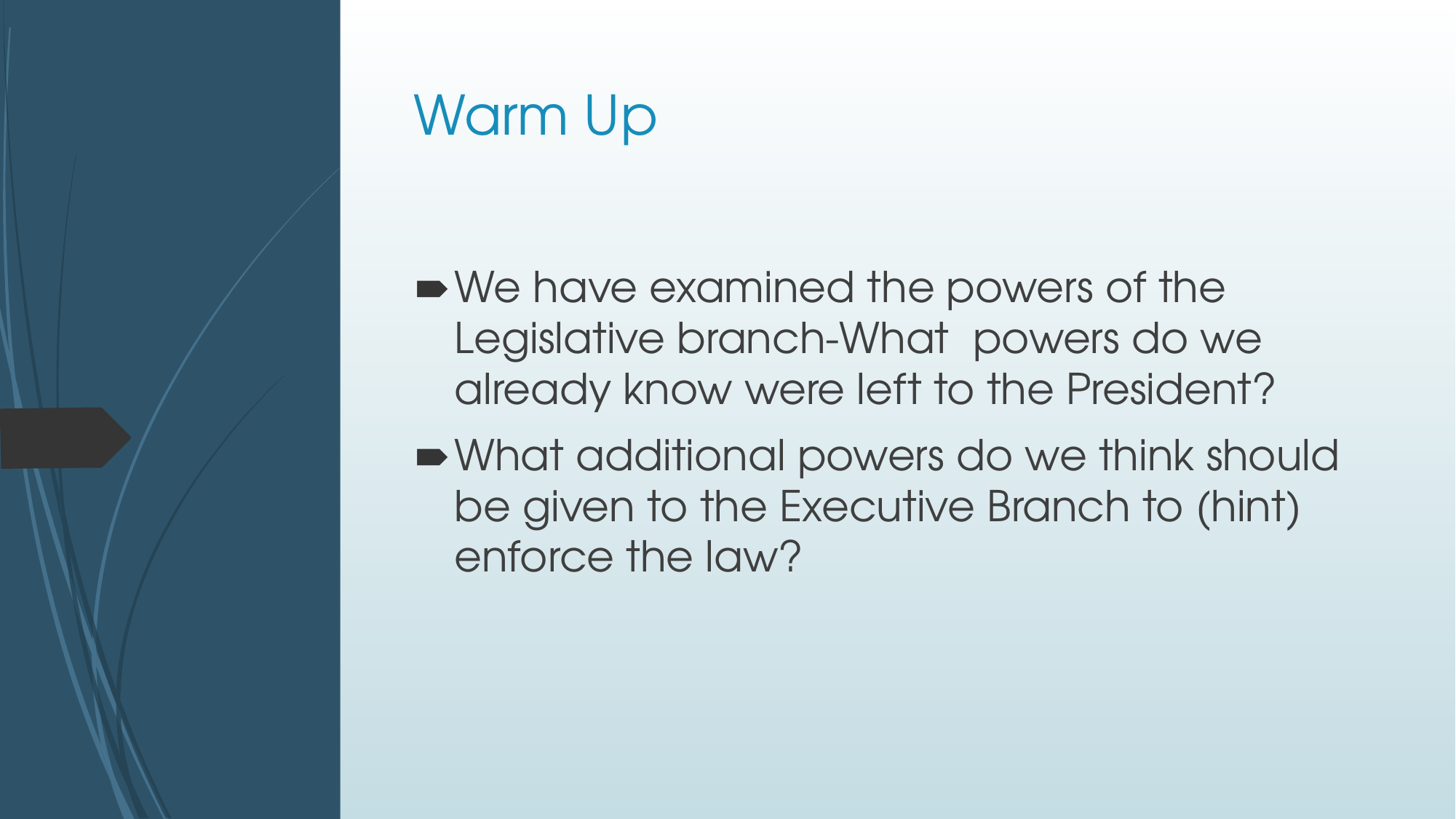

# Warm Up
We have examined the powers of the Legislative branch-What  powers do we already know were left to the President?
What additional powers do we think should be given to the Executive Branch to (hint) enforce the law?